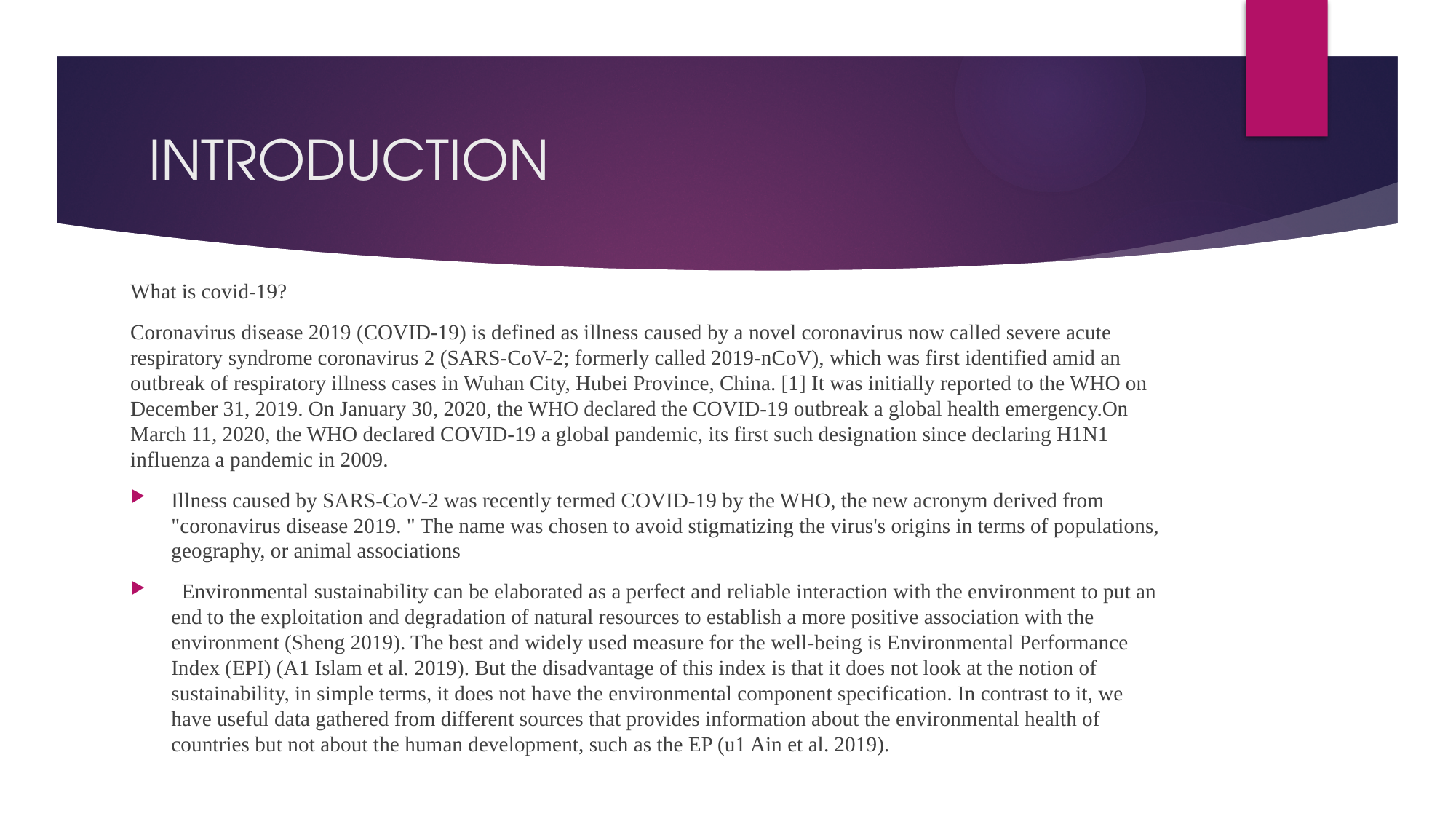

# INTRODUCTION
What is covid-19?
Coronavirus disease 2019 (COVID-19) is defined as illness caused by a novel coronavirus now called severe acute respiratory syndrome coronavirus 2 (SARS-CoV-2; formerly called 2019-nCoV), which was first identified amid an outbreak of respiratory illness cases in Wuhan City, Hubei Province, China. [1] It was initially reported to the WHO on December 31, 2019. On January 30, 2020, the WHO declared the COVID-19 outbreak a global health emergency.On March 11, 2020, the WHO declared COVID-19 a global pandemic, its first such designation since declaring H1N1 influenza a pandemic in 2009.
Illness caused by SARS-CoV-2 was recently termed COVID-19 by the WHO, the new acronym derived from "coronavirus disease 2019. " The name was chosen to avoid stigmatizing the virus's origins in terms of populations, geography, or animal associations
  Environmental sustainability can be elaborated as a perfect and reliable interaction with the environment to put an end to the exploitation and degradation of natural resources to establish a more positive association with the environment (Sheng 2019). The best and widely used measure for the well-being is Environmental Performance Index (EPI) (A1 Islam et al. 2019). But the disadvantage of this index is that it does not look at the notion of sustainability, in simple terms, it does not have the environmental component specification. In contrast to it, we have useful data gathered from different sources that provides information about the environmental health of countries but not about the human development, such as the EP (u1 Ain et al. 2019).